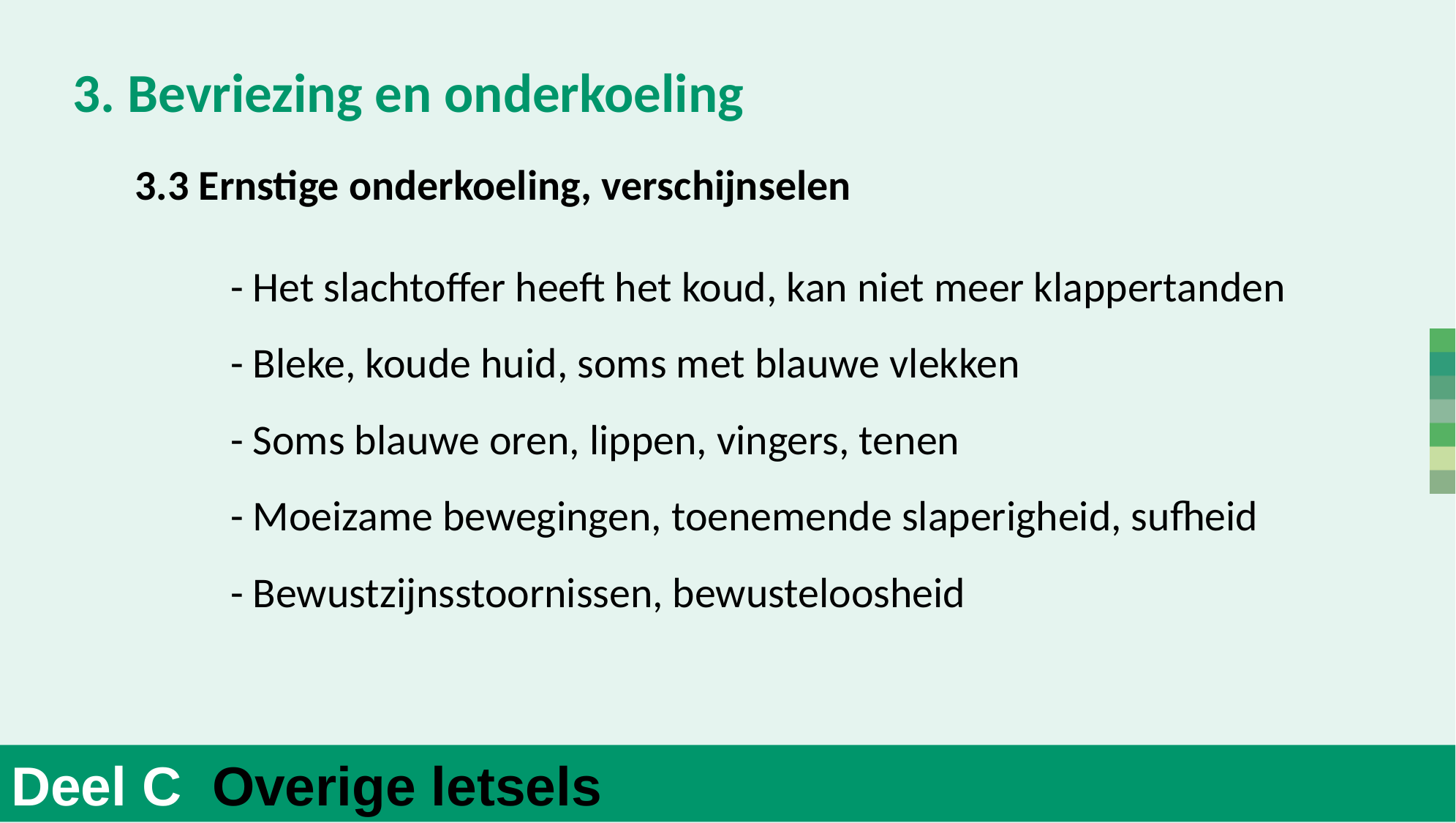

3. Bevriezing en onderkoeling

		- Het slachtoffer heeft het koud, kan niet meer klappertanden
		- Bleke, koude huid, soms met blauwe vlekken
		- Soms blauwe oren, lippen, vingers, tenen
		- Moeizame bewegingen, toenemende slaperigheid, sufheid
		- Bewustzijnsstoornissen, bewusteloosheid

	3.3 Ernstige onderkoeling, verschijnselen

Deel C  Overige letsels